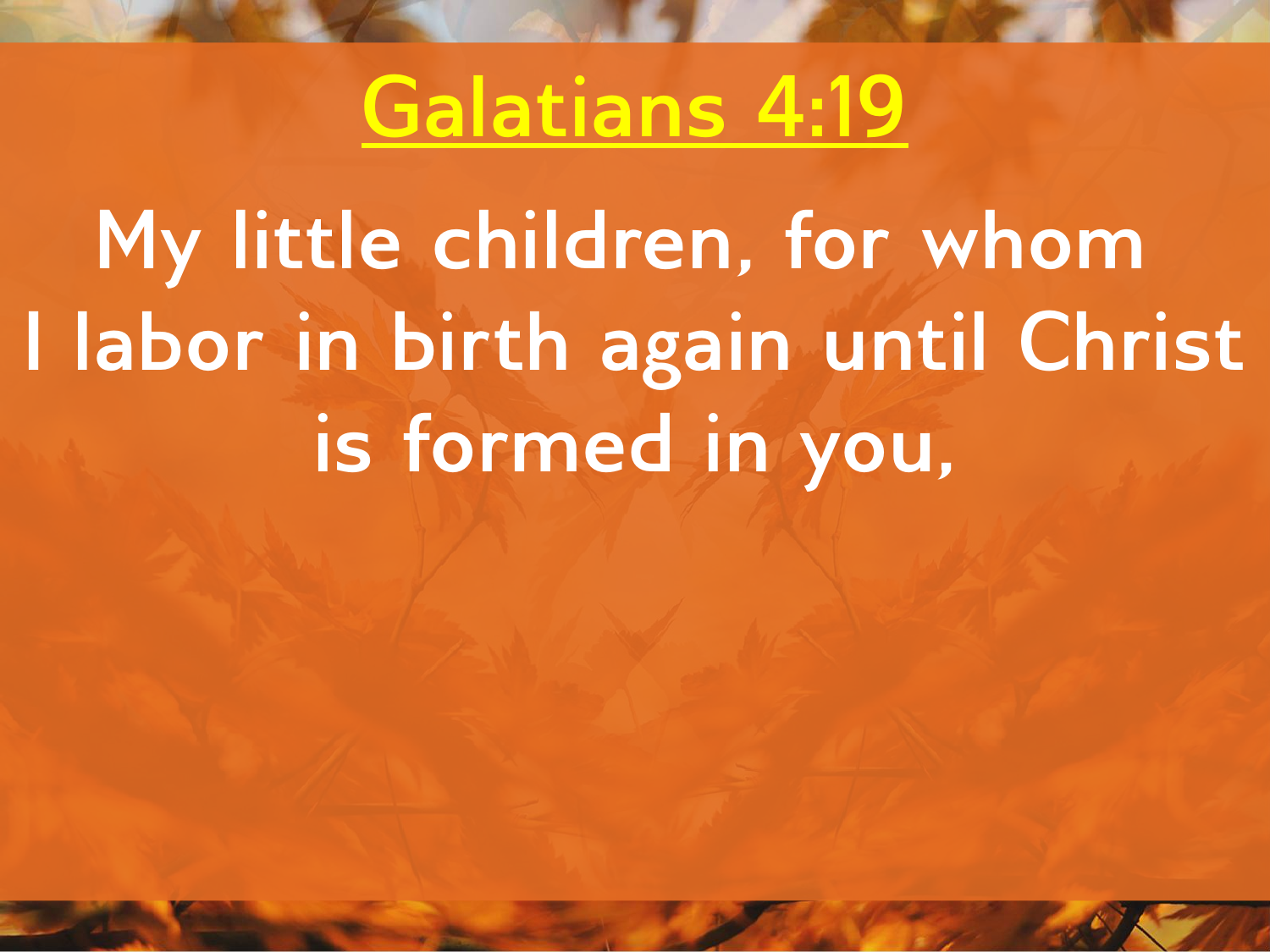

Galatians 4:19

My little children, for whom
I labor in birth again until Christ is formed in you,